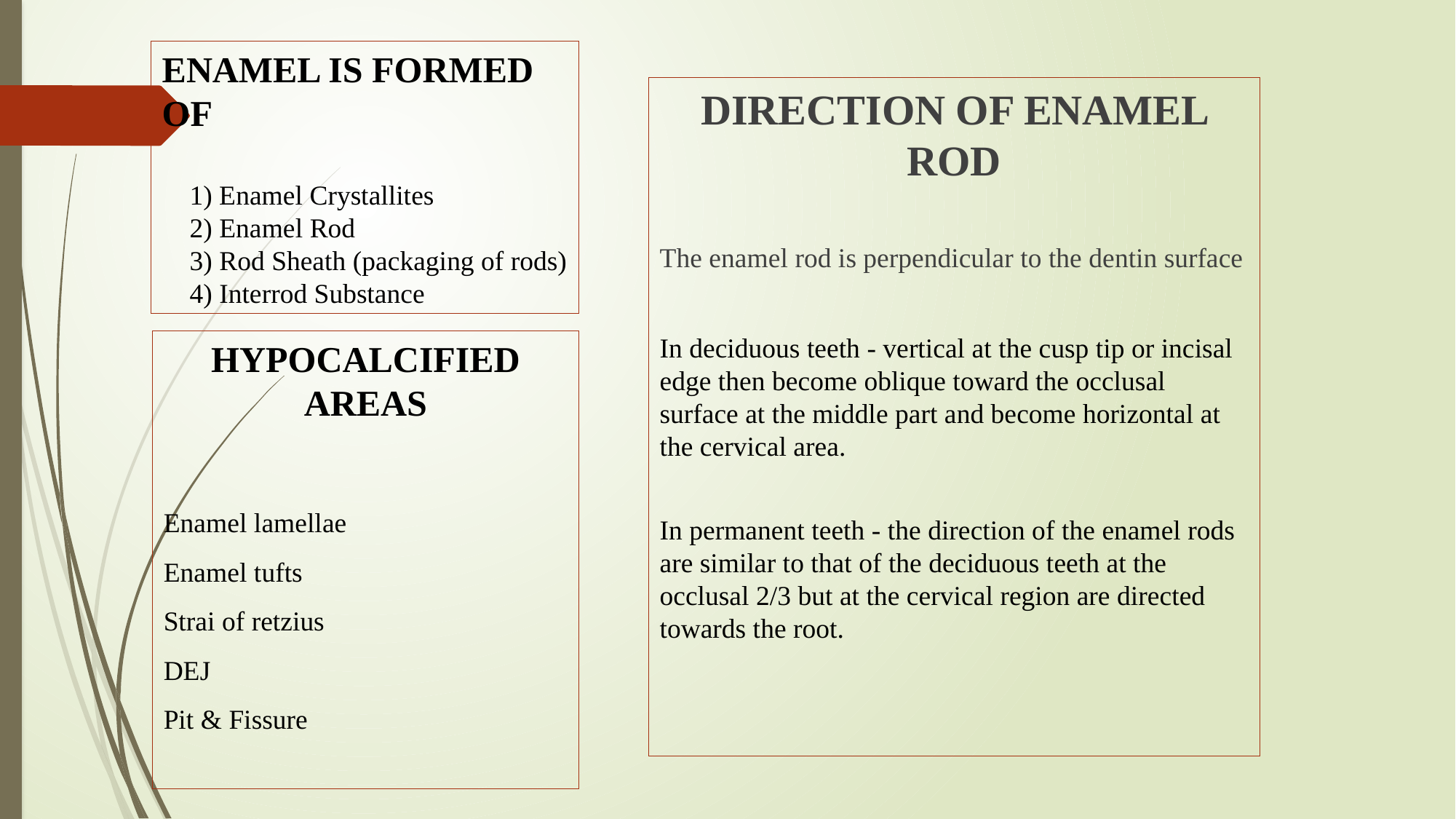

ENAMEL IS FORMED OF
    1) Enamel Crystallites
    2) Enamel Rod
    3) Rod Sheath (packaging of rods)
    4) Interrod Substance
DIRECTION OF ENAMEL ROD

The enamel rod is perpendicular to the dentin surface

In deciduous teeth - vertical at the cusp tip or incisal edge then become oblique toward the occlusal surface at the middle part and become horizontal at the cervical area.

In permanent teeth - the direction of the enamel rods are similar to that of the deciduous teeth at the occlusal 2/3 but at the cervical region are directed towards the root.

HYPOCALCIFIED AREAS

Enamel lamellae
Enamel tufts
Strai of retzius
DEJ
Pit & Fissure